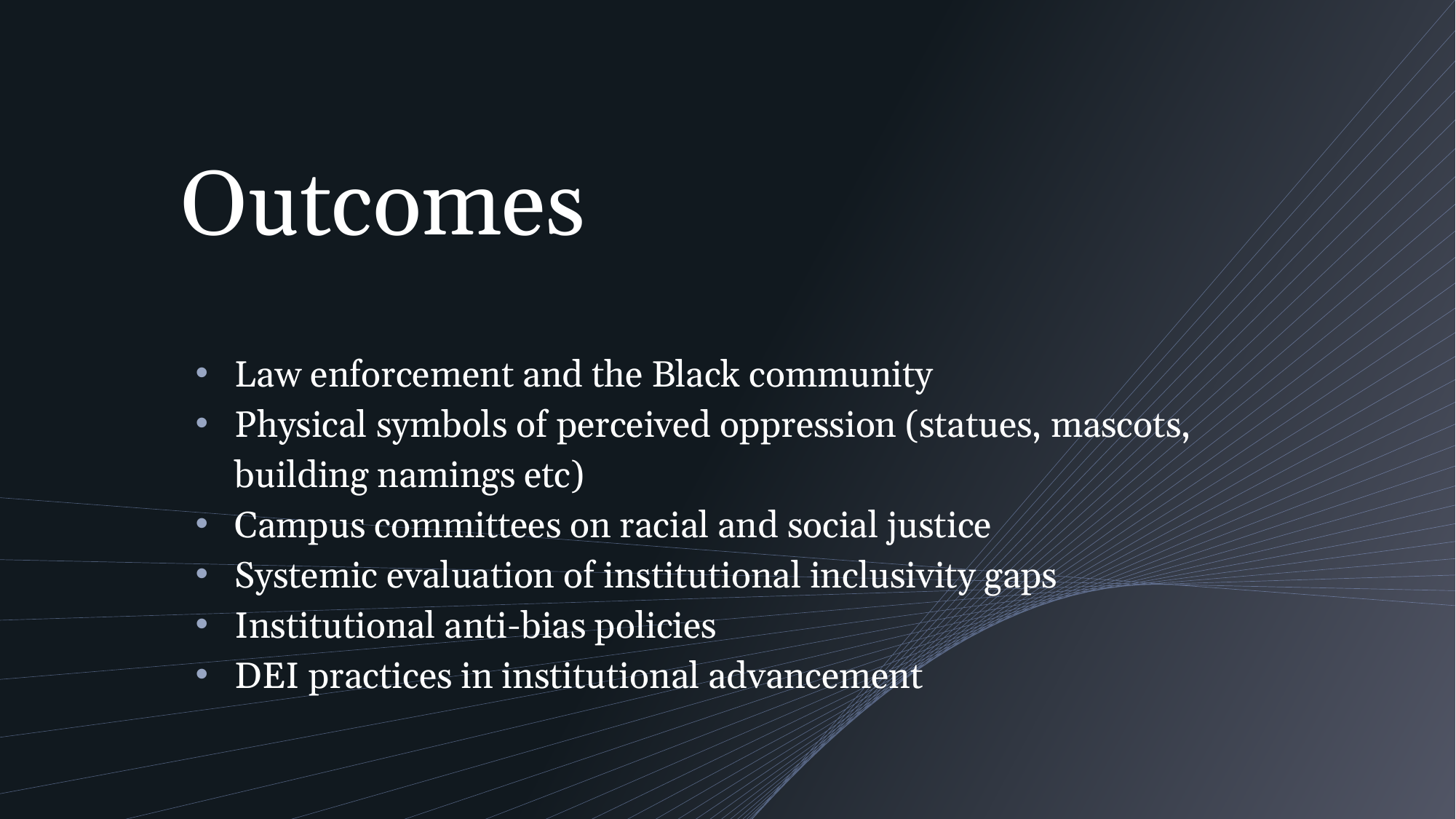

# Outcomes
Law enforcement and the Black community
Physical symbols of perceived oppression (statues, mascots, building namings etc)
Campus committees on racial and social justice
Systemic evaluation of institutional inclusivity gaps
Institutional anti-bias policies
DEI practices in institutional advancement